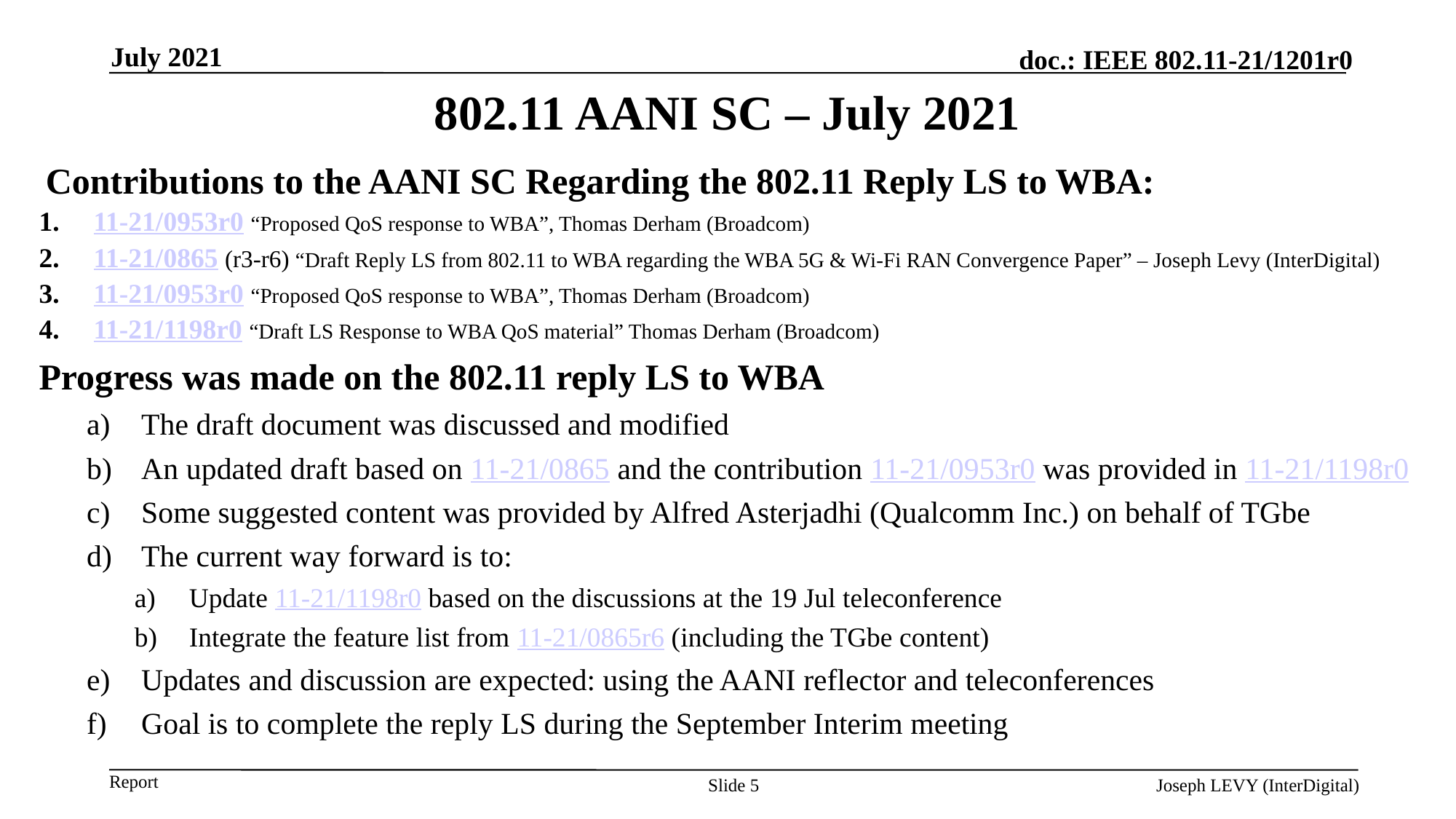

July 2021
# 802.11 AANI SC – July 2021
Contributions to the AANI SC Regarding the 802.11 Reply LS to WBA:
11-21/0953r0 “Proposed QoS response to WBA”, Thomas Derham (Broadcom)
11-21/0865 (r3-r6) “Draft Reply LS from 802.11 to WBA regarding the WBA 5G & Wi-Fi RAN Convergence Paper” – Joseph Levy (InterDigital)
11-21/0953r0 “Proposed QoS response to WBA”, Thomas Derham (Broadcom)
11-21/1198r0 “Draft LS Response to WBA QoS material” Thomas Derham (Broadcom)
Progress was made on the 802.11 reply LS to WBA
The draft document was discussed and modified
An updated draft based on 11-21/0865 and the contribution 11-21/0953r0 was provided in 11-21/1198r0
Some suggested content was provided by Alfred Asterjadhi (Qualcomm Inc.) on behalf of TGbe
The current way forward is to:
Update 11-21/1198r0 based on the discussions at the 19 Jul teleconference
Integrate the feature list from 11-21/0865r6 (including the TGbe content)
Updates and discussion are expected: using the AANI reflector and teleconferences
Goal is to complete the reply LS during the September Interim meeting

Slide 5
Joseph LEVY (InterDigital)